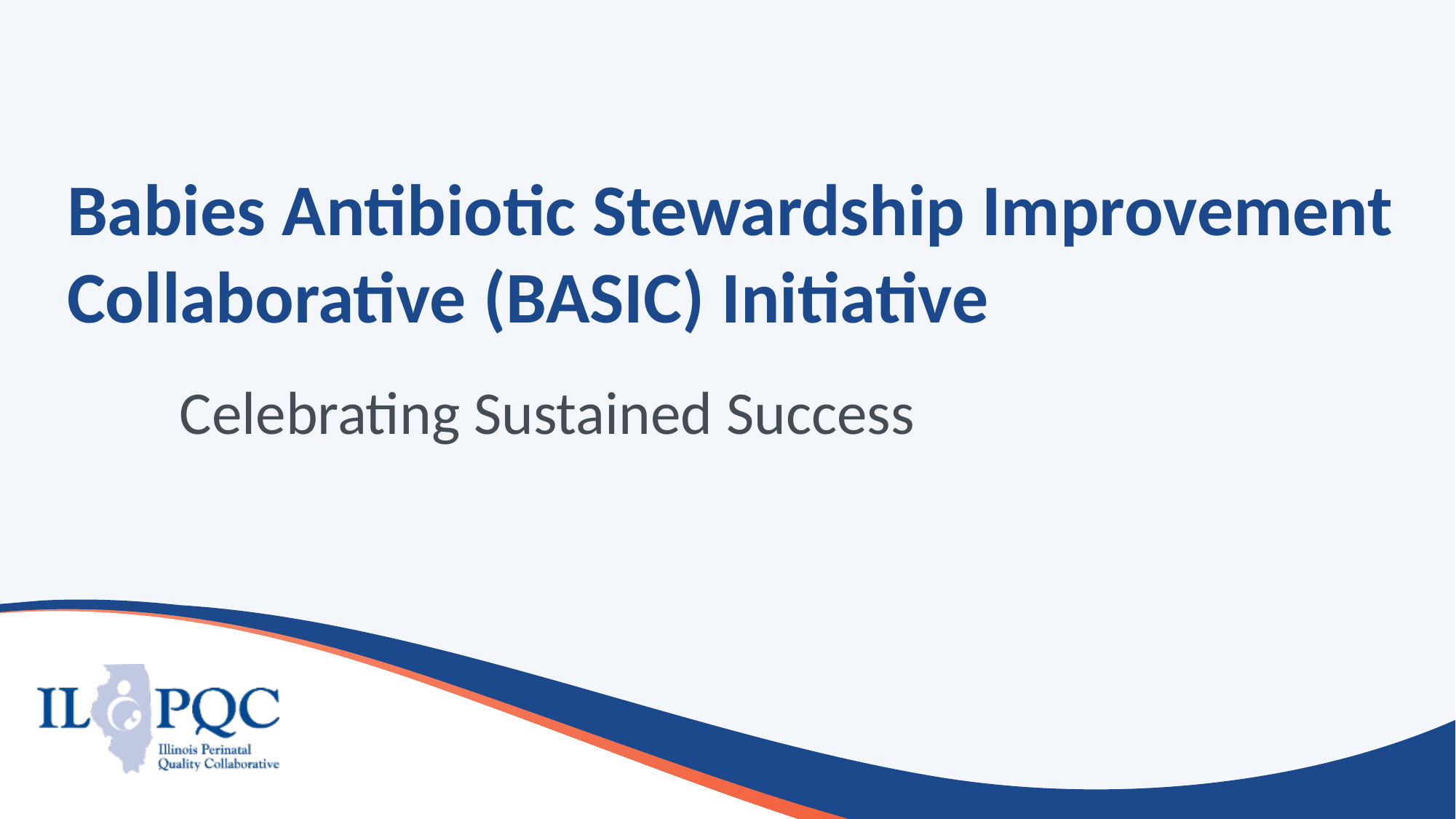

# Babies Antibiotic Stewardship Improvement Collaborative (BASIC) Initiative
Celebrating Sustained Success